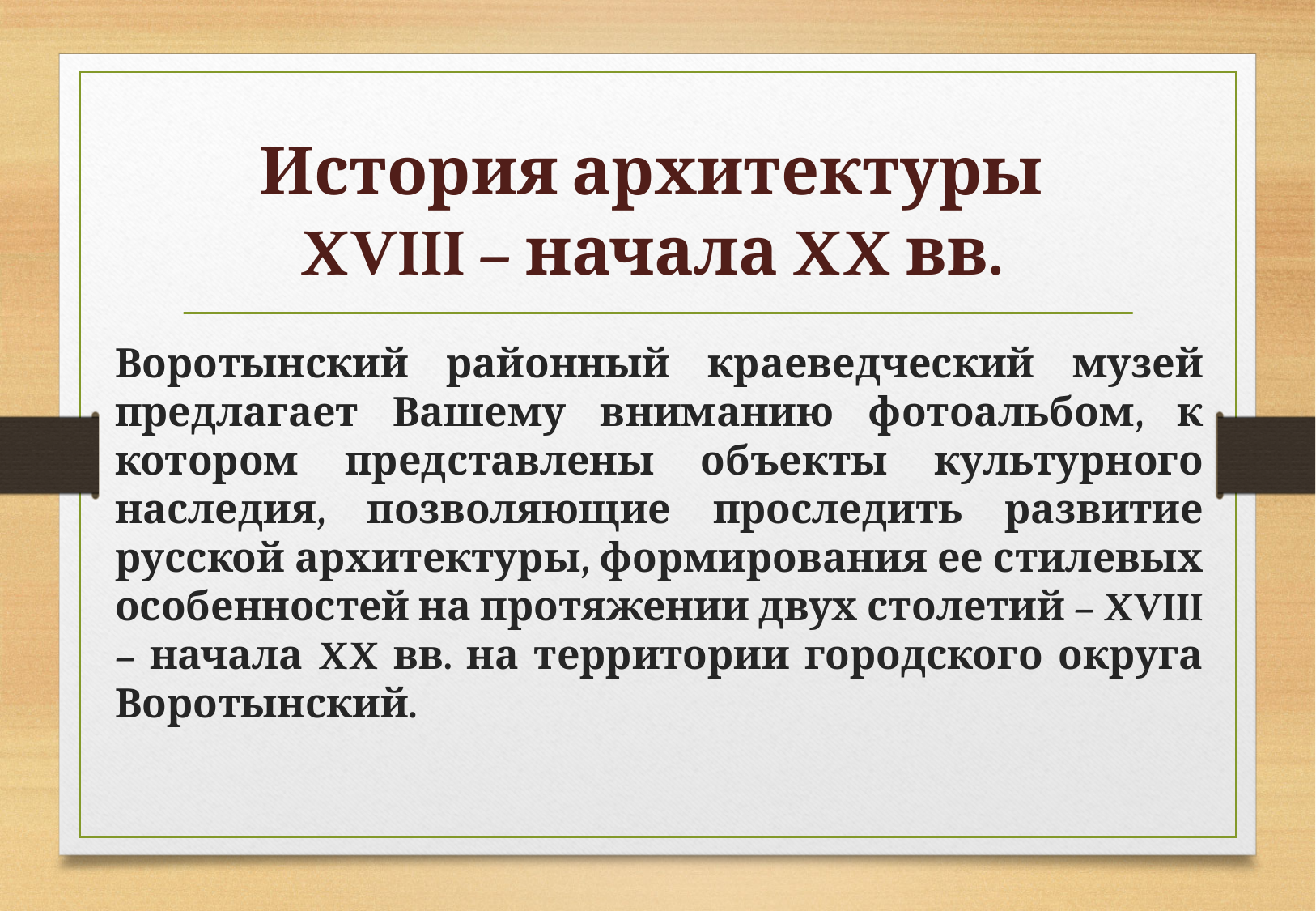

# История архитектуры XVIII – начала XX вв.
Воротынский районный краеведческий музей предлагает Вашему вниманию фотоальбом, к котором представлены объекты культурного наследия, позволяющие проследить развитие русской архитектуры, формирования ее стилевых особенностей на протяжении двух столетий – XVIII – начала XX вв. на территории городского округа Воротынский.